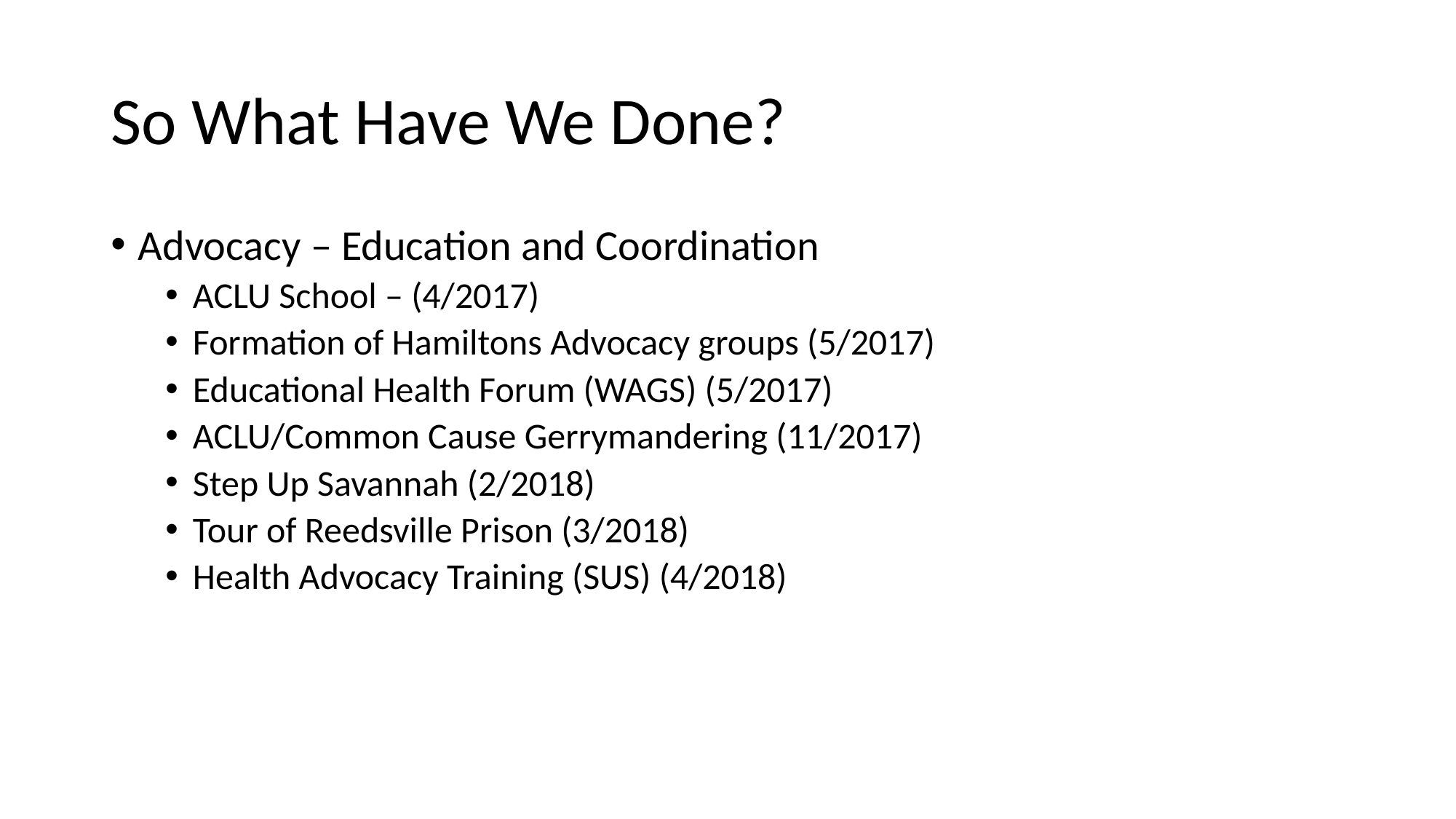

# So What Have We Done?
Advocacy – Education and Coordination
ACLU School – (4/2017)
Formation of Hamiltons Advocacy groups (5/2017)
Educational Health Forum (WAGS) (5/2017)
ACLU/Common Cause Gerrymandering (11/2017)
Step Up Savannah (2/2018)
Tour of Reedsville Prison (3/2018)
Health Advocacy Training (SUS) (4/2018)